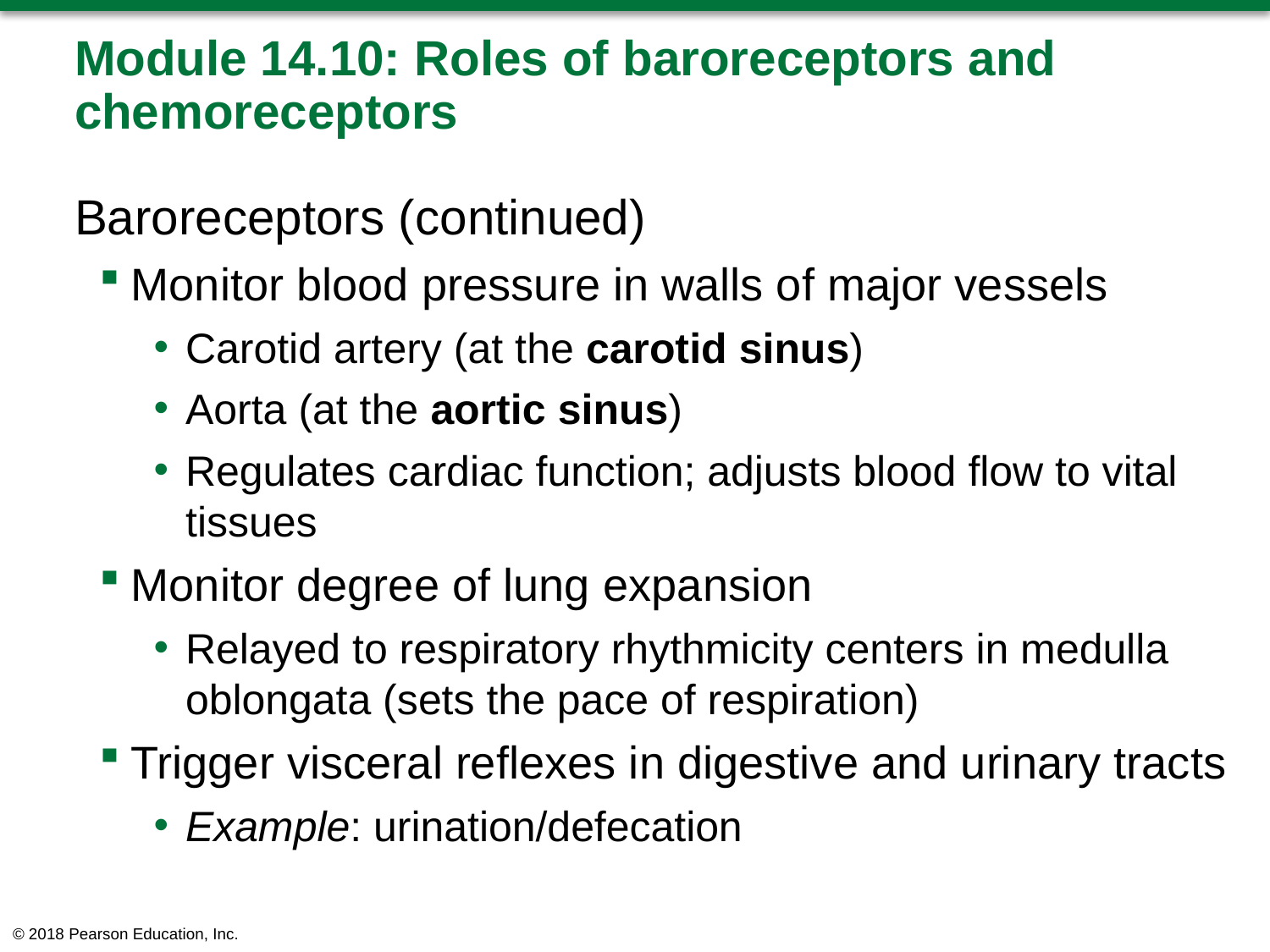

# Module 14.10: Roles of baroreceptors and chemoreceptors
Baroreceptors (continued)
Monitor blood pressure in walls of major vessels
Carotid artery (at the carotid sinus)
Aorta (at the aortic sinus)
Regulates cardiac function; adjusts blood flow to vital tissues
Monitor degree of lung expansion
Relayed to respiratory rhythmicity centers in medulla oblongata (sets the pace of respiration)
Trigger visceral reflexes in digestive and urinary tracts
Example: urination/defecation
© 2018 Pearson Education, Inc.